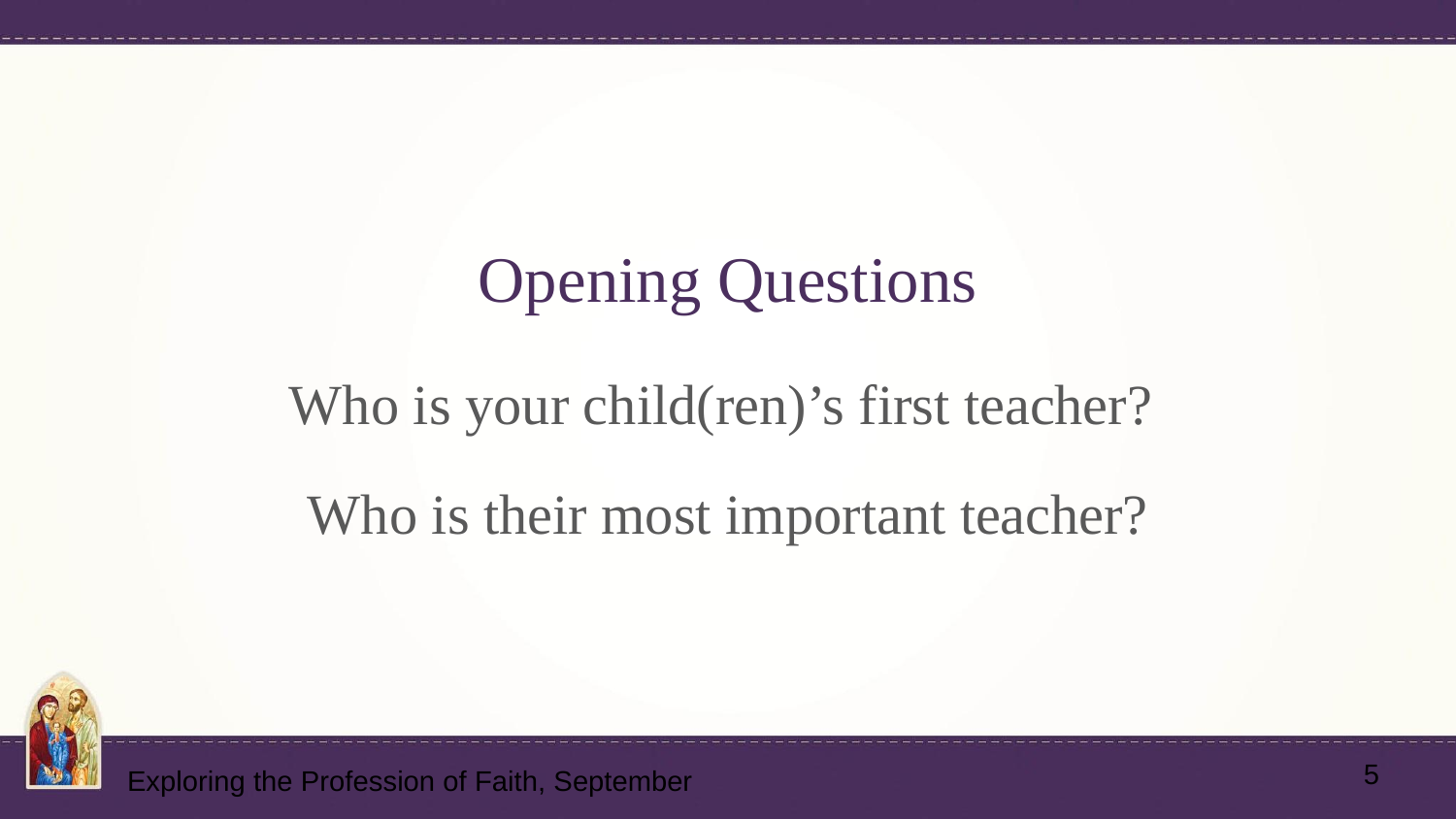

# Opening Questions
Who is your child(ren)’s first teacher?
Who is their most important teacher?
5
Exploring the Profession of Faith, September